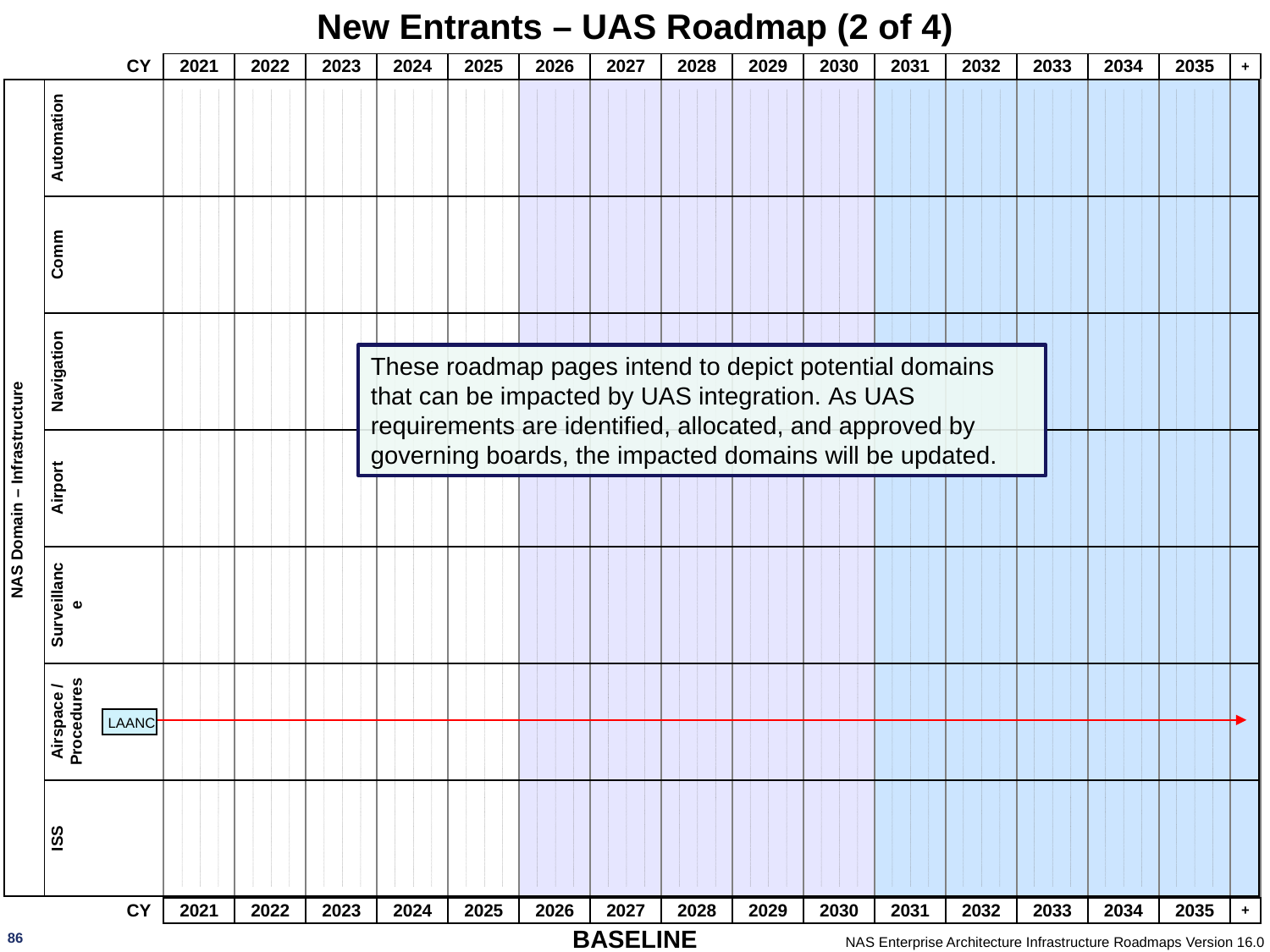

# New Entrants – UAS Roadmap (2 of 4)
NAS Domain – Infrastructure
Automation
Comm
Navigation
Airport
Surveillance
Airspace / Procedures
ISS
These roadmap pages intend to depict potential domains that can be impacted by UAS integration. As UAS requirements are identified, allocated, and approved by governing boards, the impacted domains will be updated.
 LAANC
86